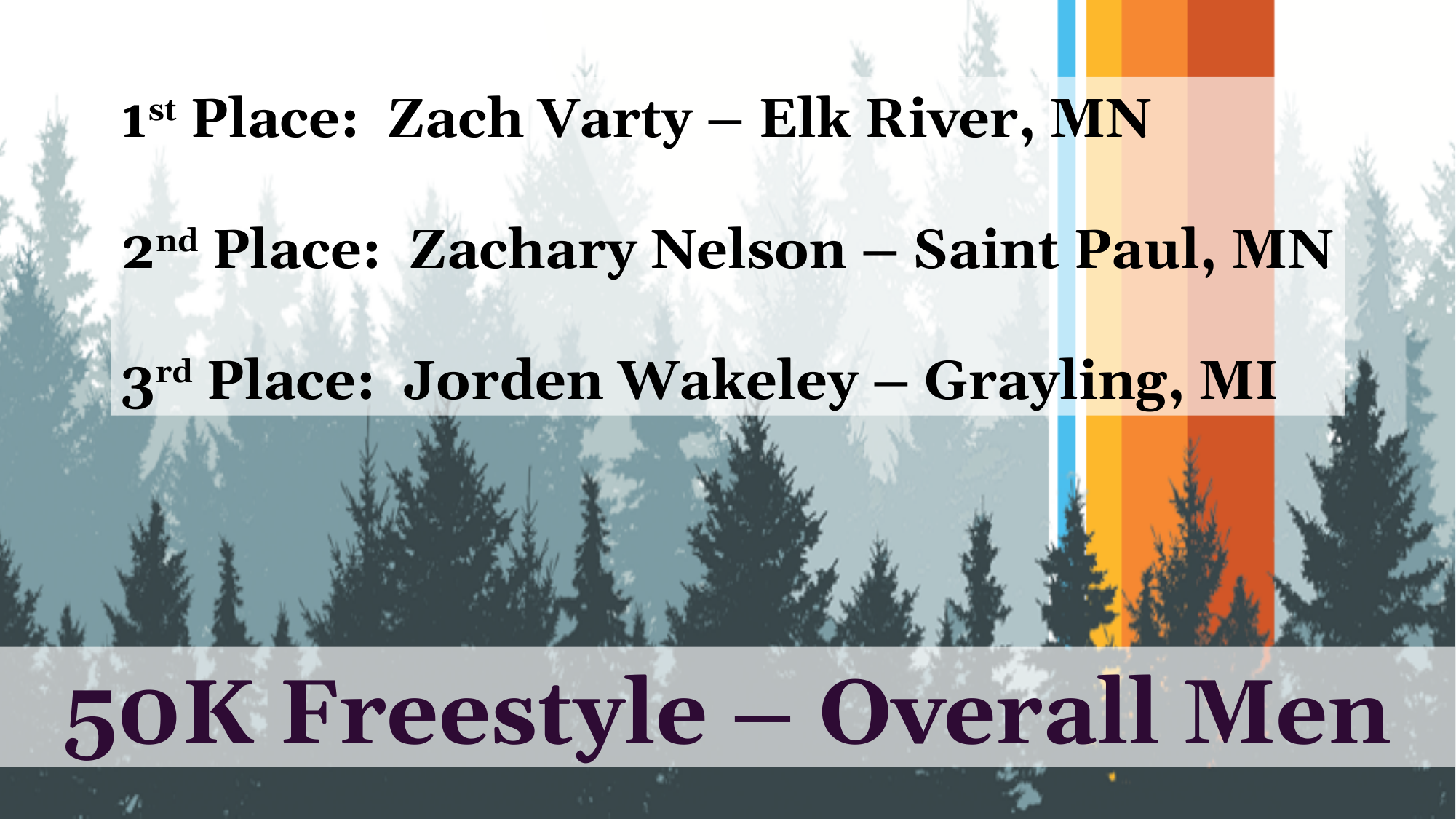

1st Place:  Zach Varty – Elk River, MN

2nd Place:  Zachary Nelson – Saint Paul, MN

3rd Place:  Jorden Wakeley – Grayling, MI
50K Freestyle – Overall Men